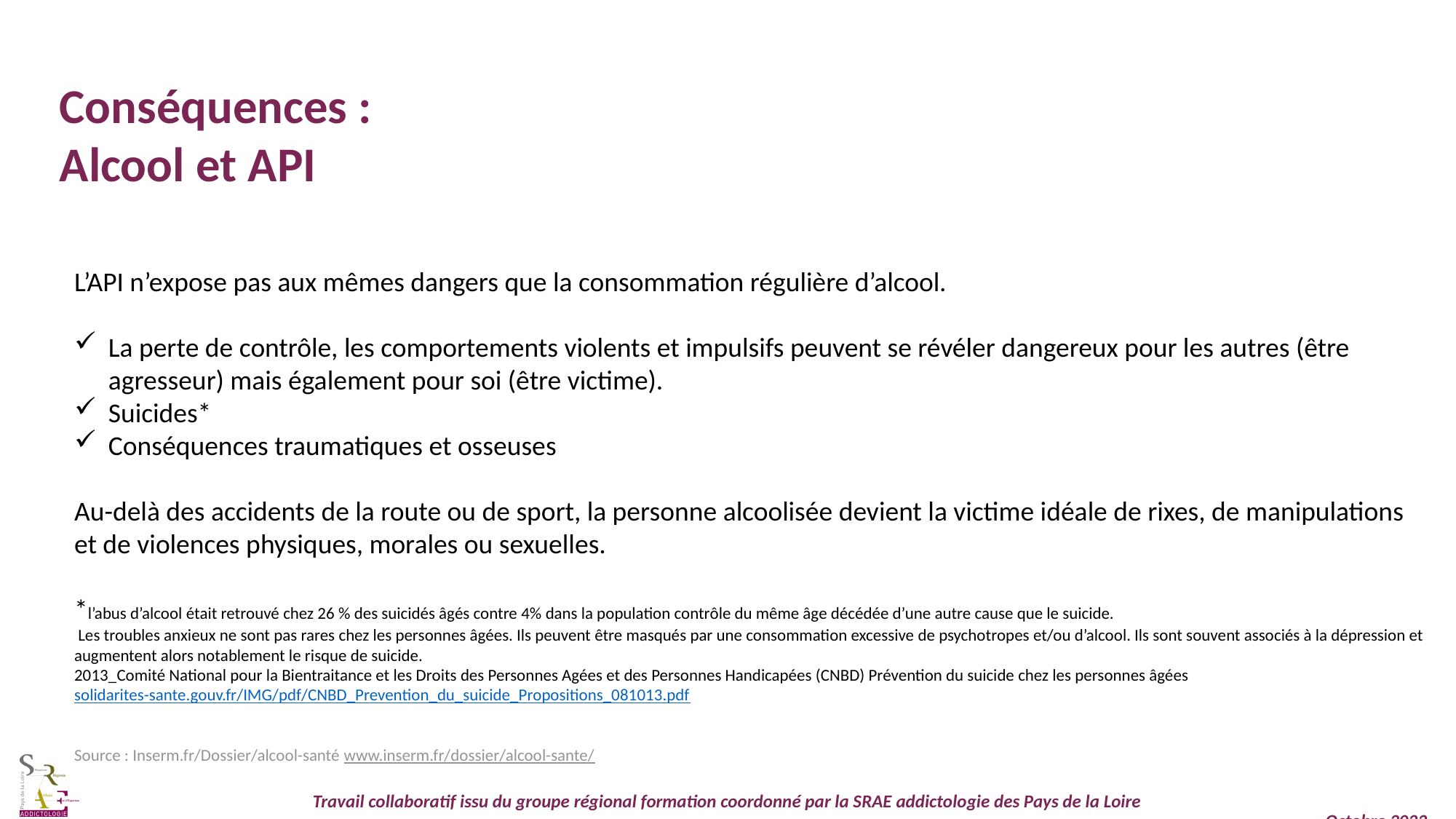

Conséquences :
Alcool et API
L’API n’expose pas aux mêmes dangers que la consommation régulière d’alcool.

La perte de contrôle, les comportements violents et impulsifs peuvent se révéler dangereux pour les autres (être agresseur) mais également pour soi (être victime).
Suicides*
Conséquences traumatiques et osseuses

Au-delà des accidents de la route ou de sport, la personne alcoolisée devient la victime idéale de rixes, de manipulations et de violences physiques, morales ou sexuelles.

*l’abus d’alcool était retrouvé chez 26 % des suicidés âgés contre 4% dans la population contrôle du même âge décédée d’une autre cause que le suicide.
 Les troubles anxieux ne sont pas rares chez les personnes âgées. Ils peuvent être masqués par une consommation excessive de psychotropes et/ou d’alcool. Ils sont souvent associés à la dépression et augmentent alors notablement le risque de suicide.
2013_Comité National pour la Bientraitance et les Droits des Personnes Agées et des Personnes Handicapées (CNBD) Prévention du suicide chez les personnes âgées
solidarites-sante.gouv.fr/IMG/pdf/CNBD_Prevention_du_suicide_Propositions_081013.pdf

Source : Inserm.fr/Dossier/alcool-santé www.inserm.fr/dossier/alcool-sante/